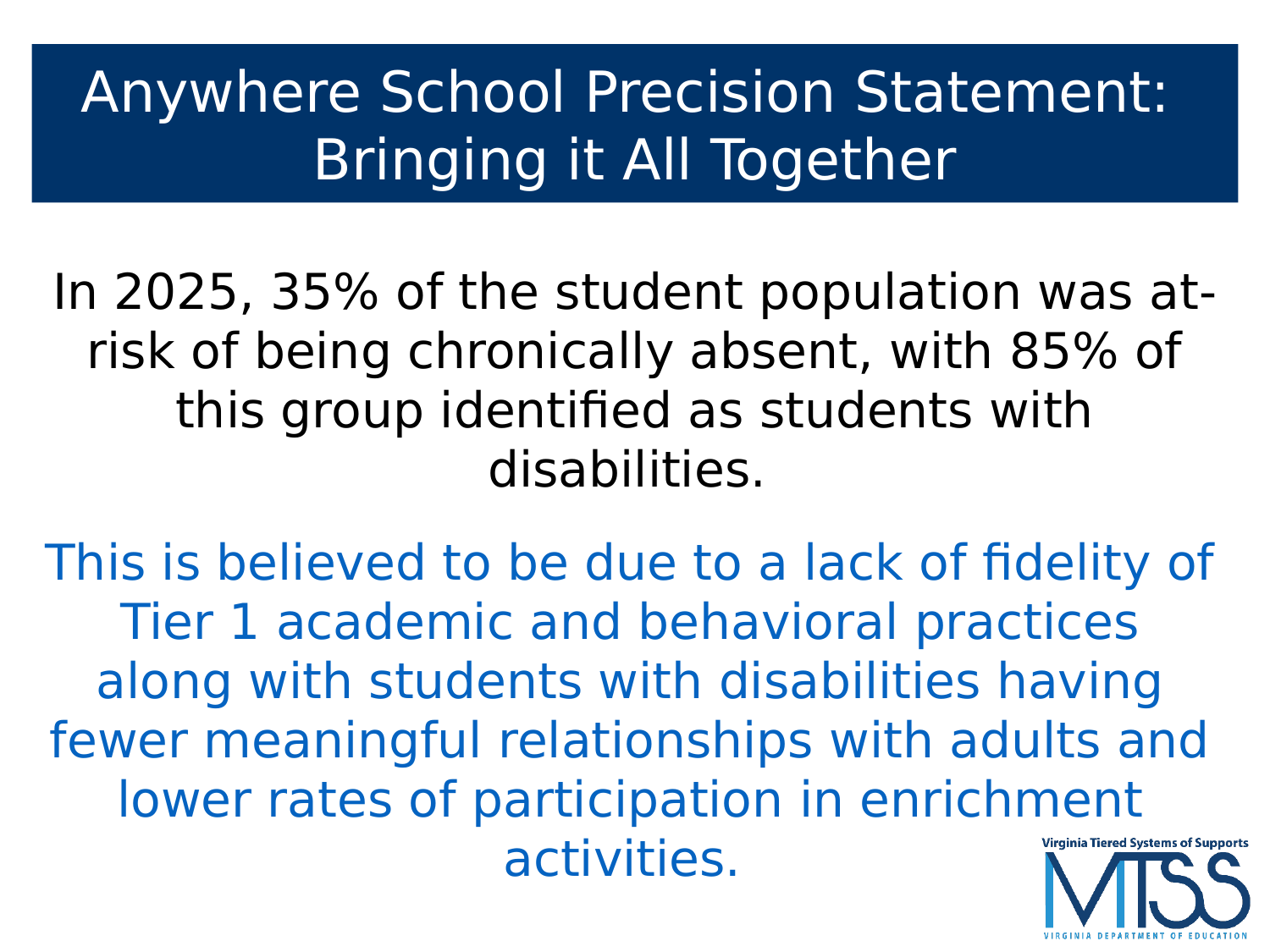

# Anywhere School Precision Statement:
Bringing it All Together
In 2025, 35% of the student population was at-risk of being chronically absent, with 85% of this group identified as students with disabilities.
This is believed to be due to a lack of fidelity of Tier 1 academic and behavioral practices along with students with disabilities having fewer meaningful relationships with adults and lower rates of participation in enrichment activities.